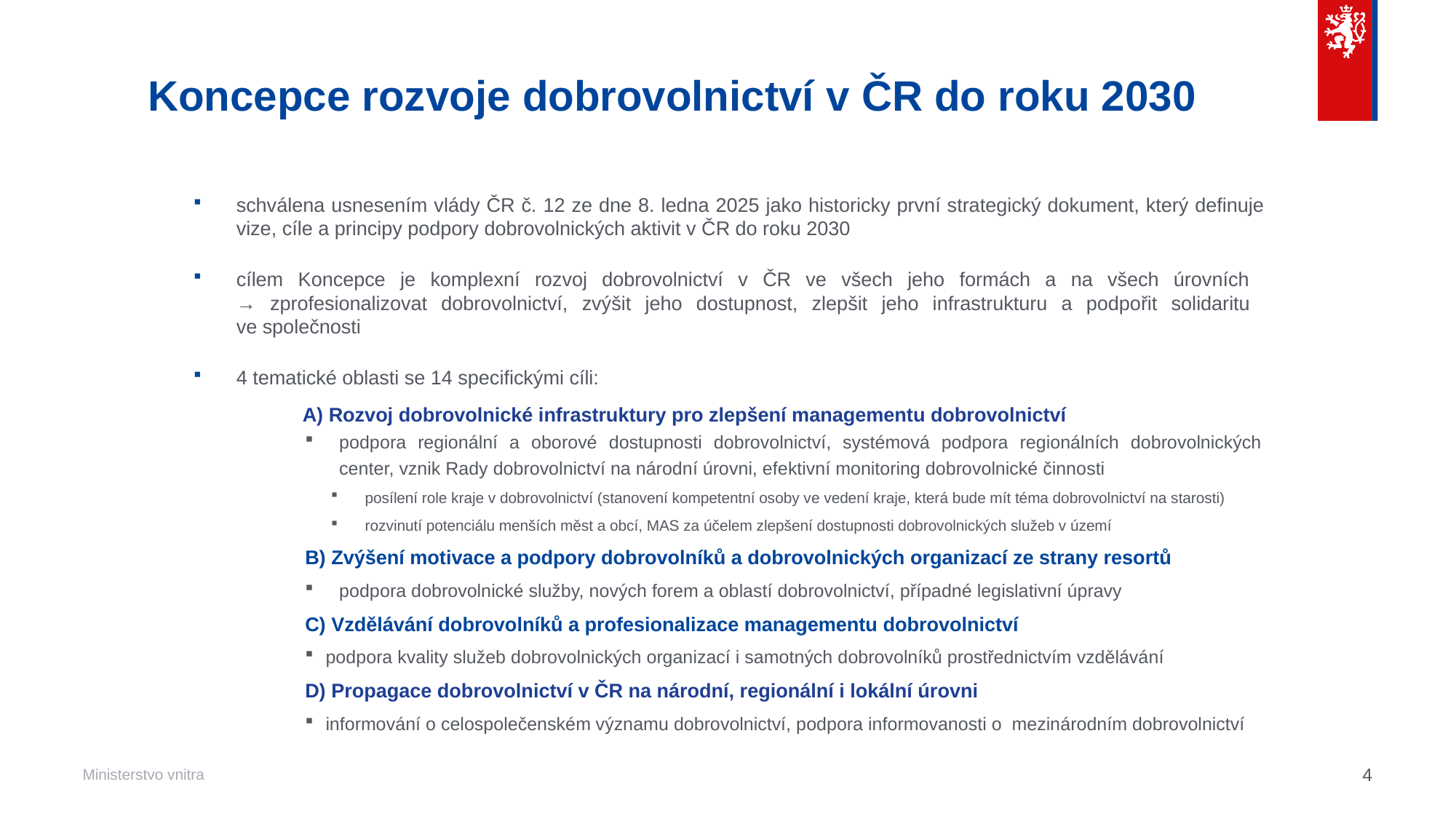

# Koncepce rozvoje dobrovolnictví v ČR do roku 2030
schválena usnesením vlády ČR č. 12 ze dne 8. ledna 2025 jako historicky první strategický dokument, který definuje vize, cíle a principy podpory dobrovolnických aktivit v ČR do roku 2030
cílem Koncepce je komplexní rozvoj dobrovolnictví v ČR ve všech jeho formách a na všech úrovních
→ zprofesionalizovat dobrovolnictví, zvýšit jeho dostupnost, zlepšit jeho infrastrukturu a podpořit solidaritu
ve společnosti
4 tematické oblasti se 14 specifickými cíli:
	A) Rozvoj dobrovolnické infrastruktury pro zlepšení managementu dobrovolnictví
podpora regionální a oborové dostupnosti dobrovolnictví, systémová podpora regionálních dobrovolnických center, vznik Rady dobrovolnictví na národní úrovni, efektivní monitoring dobrovolnické činnosti
posílení role kraje v dobrovolnictví (stanovení kompetentní osoby ve vedení kraje, která bude mít téma dobrovolnictví na starosti)
rozvinutí potenciálu menších měst a obcí, MAS za účelem zlepšení dostupnosti dobrovolnických služeb v území
B) Zvýšení motivace a podpory dobrovolníků a dobrovolnických organizací ze strany resortů
podpora dobrovolnické služby, nových forem a oblastí dobrovolnictví, případné legislativní úpravy
C) Vzdělávání dobrovolníků a profesionalizace managementu dobrovolnictví
podpora kvality služeb dobrovolnických organizací i samotných dobrovolníků prostřednictvím vzdělávání
D) Propagace dobrovolnictví v ČR na národní, regionální i lokální úrovni
informování o celospolečenském významu dobrovolnictví, podpora informovanosti o  mezinárodním dobrovolnictví

4